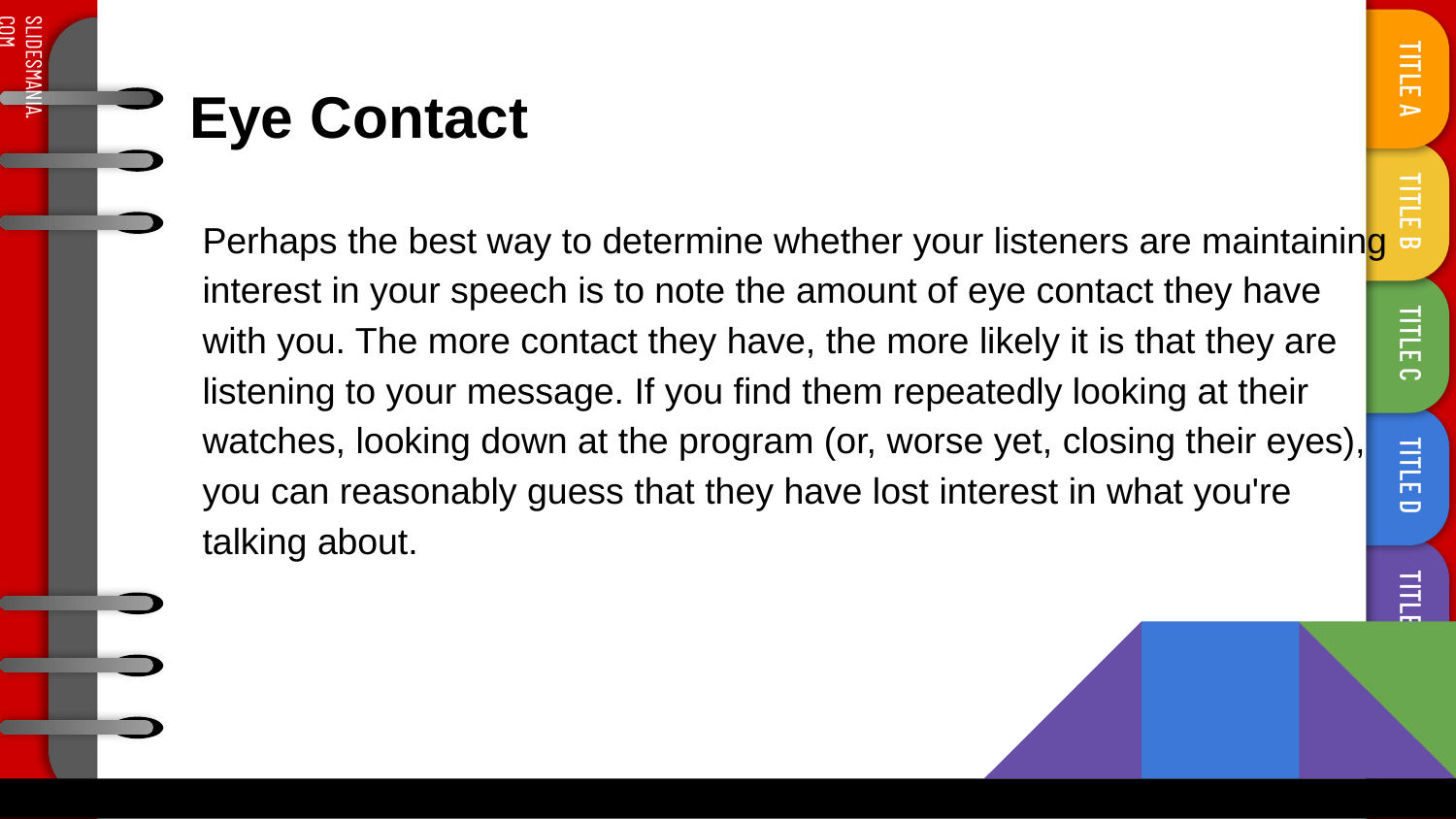

# Eye Contact
Perhaps the best way to determine whether your listeners are maintaining interest in your speech is to note the amount of eye contact they have with you. The more contact they have, the more likely it is that they are listening to your message. If you find them repeatedly looking at their watches, looking down at the program (or, worse yet, closing their eyes), you can reasonably guess that they have lost interest in what you're talking about.